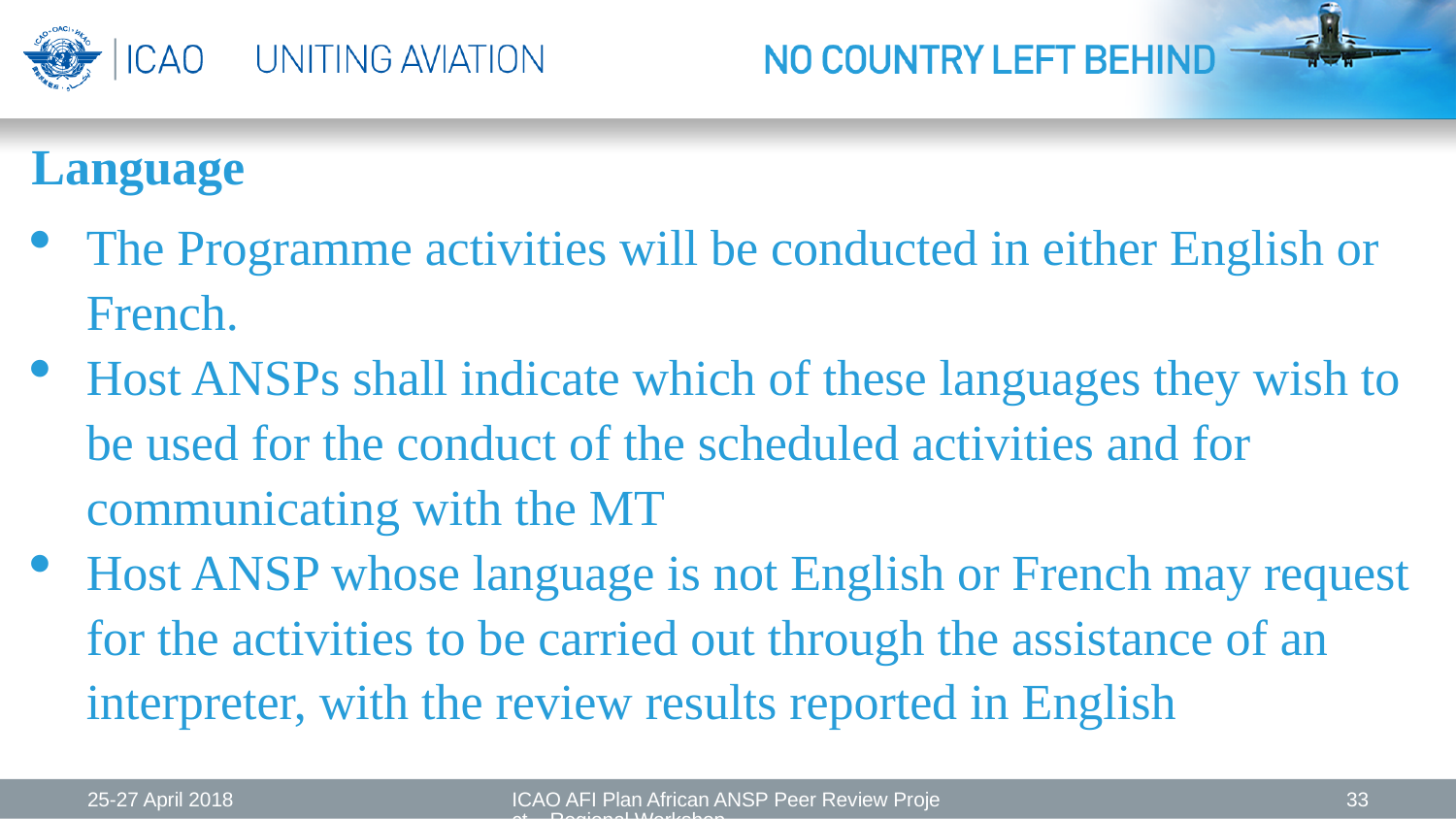

Language
The Programme activities will be conducted in either English or French.
Host ANSPs shall indicate which of these languages they wish to be used for the conduct of the scheduled activities and for communicating with the MT
Host ANSP whose language is not English or French may request for the activities to be carried out through the assistance of an interpreter, with the review results reported in English
25-27 April 2018
ICAO AFI Plan African ANSP Peer Review Project – Regional Workshop
33